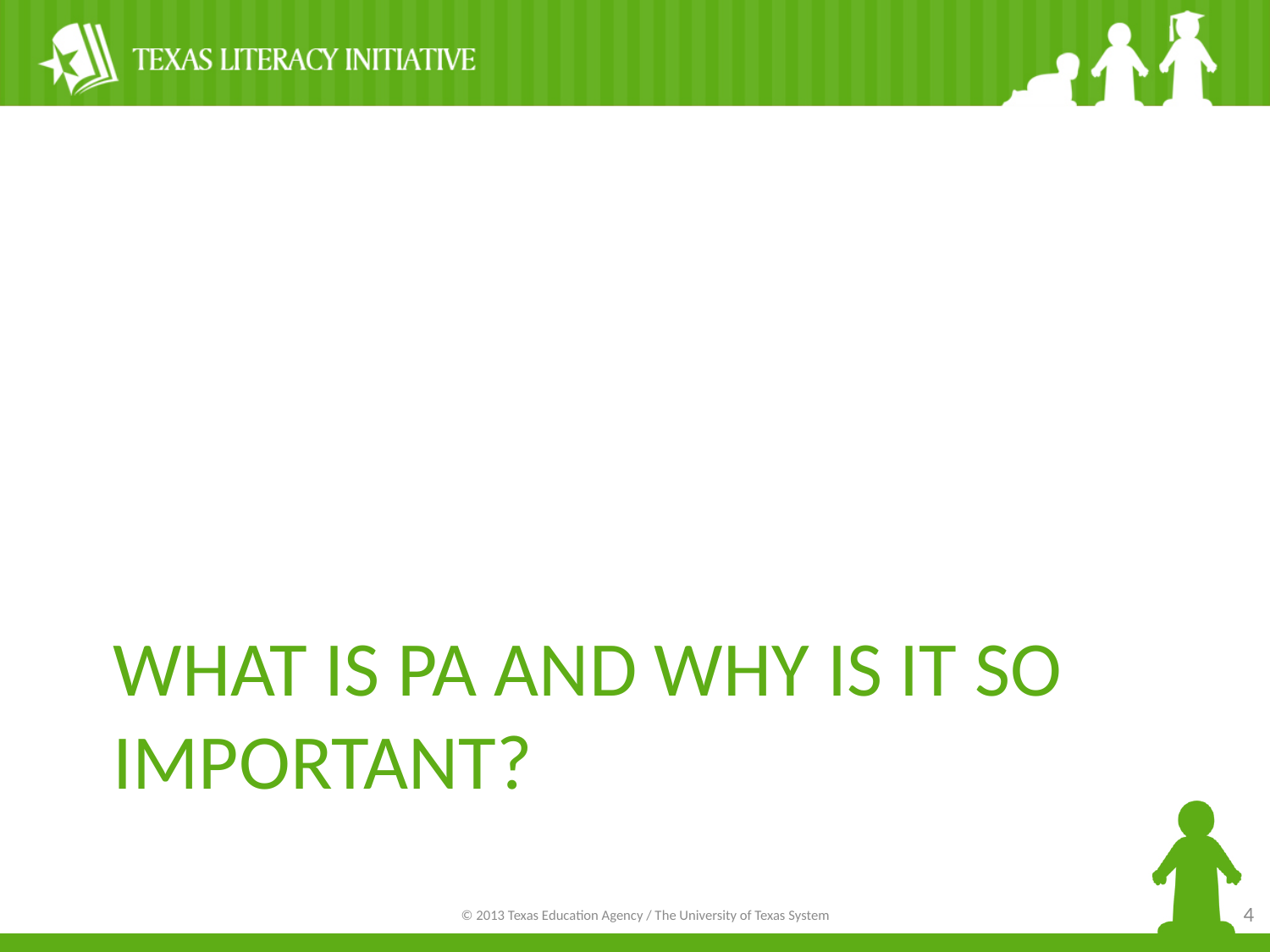

# What is PA and Why is it so important?
4